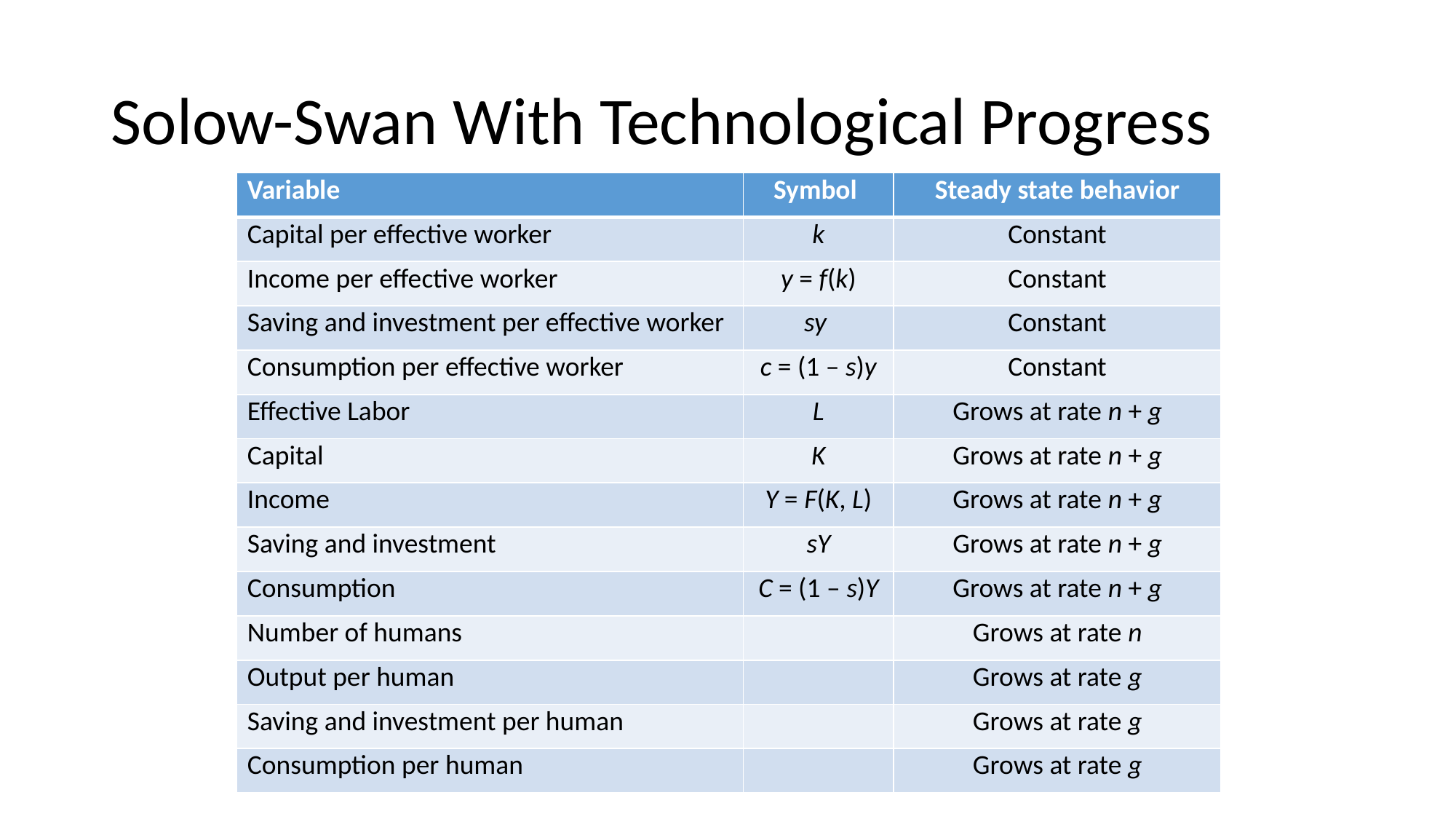

# Solow-Swan With Technological Progress
| Variable | Symbol | Steady state behavior |
| --- | --- | --- |
| Capital per effective worker | k | Constant |
| Income per effective worker | y = f(k) | Constant |
| Saving and investment per effective worker | sy | Constant |
| Consumption per effective worker | c = (1 – s)y | Constant |
| Effective Labor | L | Grows at rate n + g |
| Capital | K | Grows at rate n + g |
| Income | Y = F(K, L) | Grows at rate n + g |
| Saving and investment | sY | Grows at rate n + g |
| Consumption | C = (1 – s)Y | Grows at rate n + g |
| Number of humans |  | Grows at rate n |
| Output per human |  | Grows at rate g |
| Saving and investment per human |  | Grows at rate g |
| Consumption per human |  | Grows at rate g |